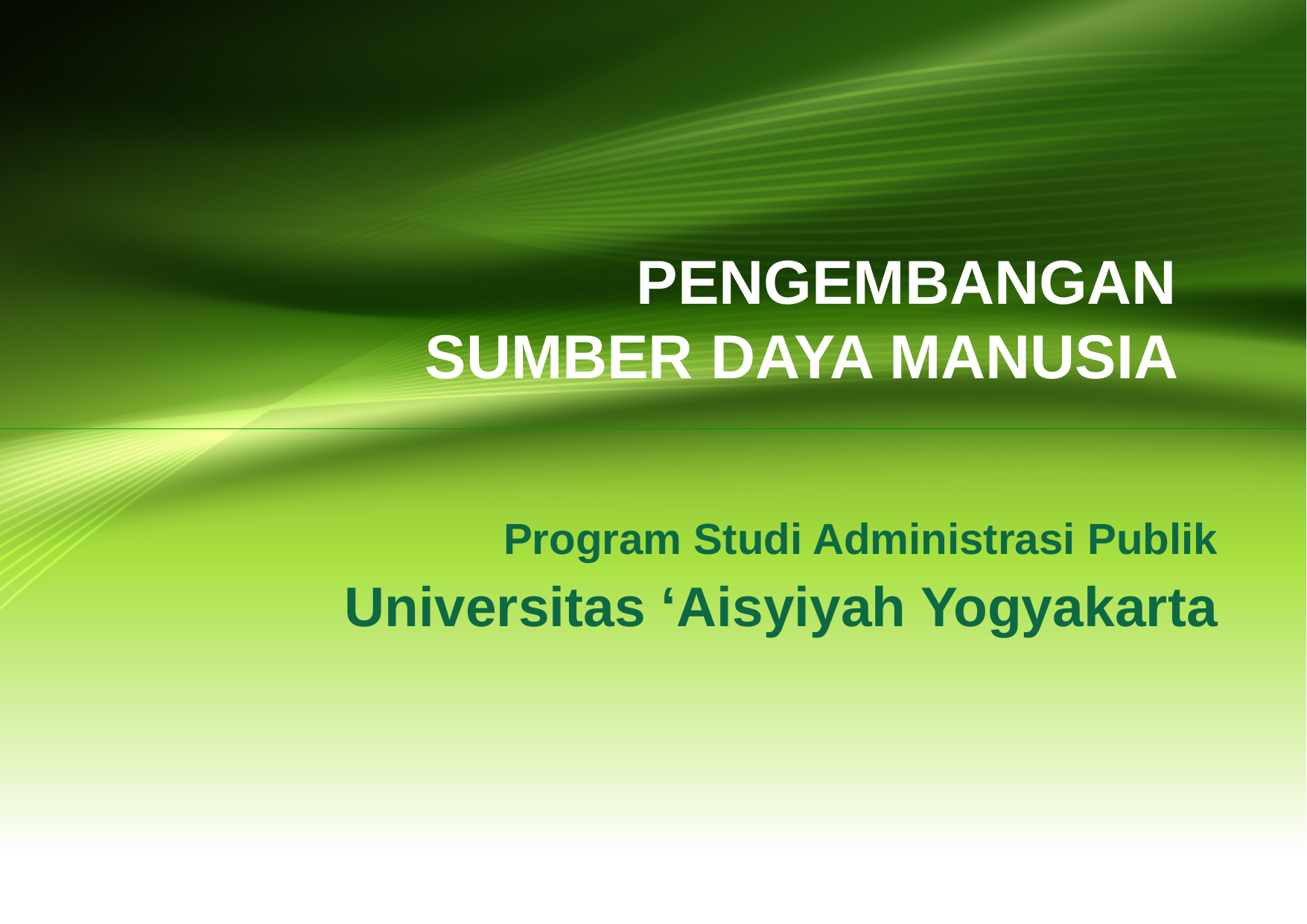

# PENGEMBANGAN SUMBER DAYA MANUSIA
Program Studi Administrasi Publik
Universitas ‘Aisyiyah Yogyakarta